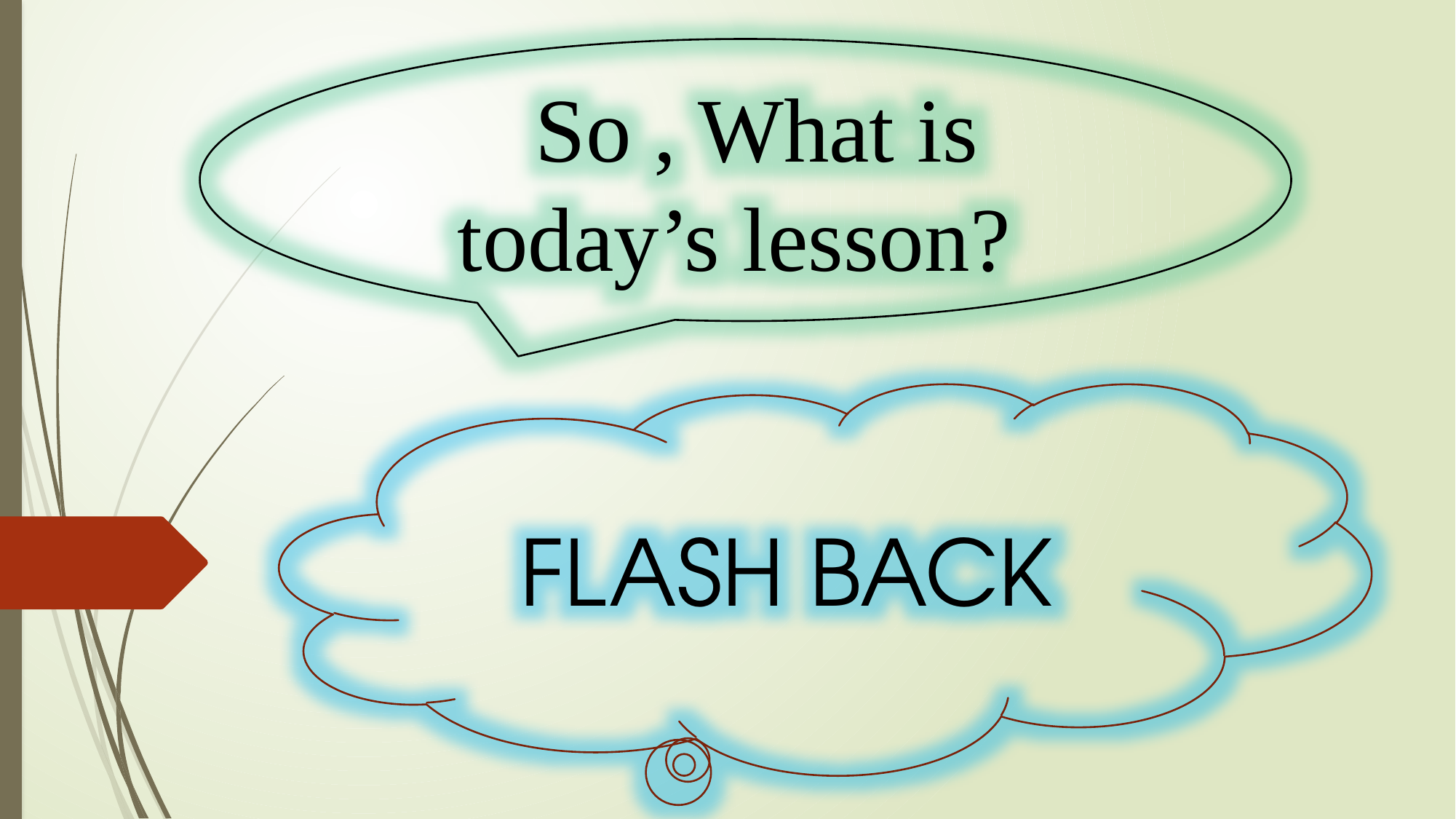

So , What is today’s lesson?
FLASH BACK